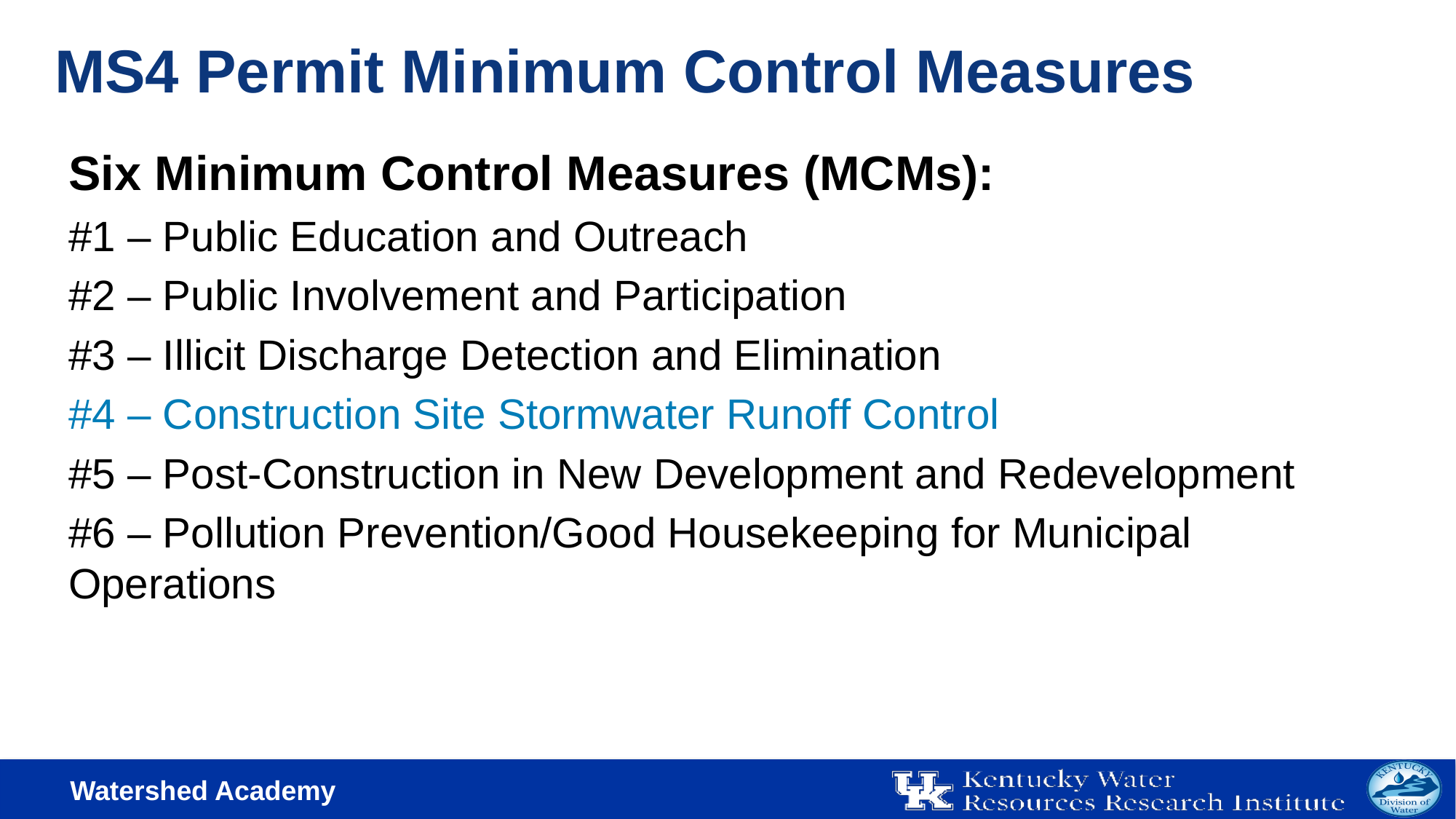

# MS4 Permit Minimum Control Measures
Six Minimum Control Measures (MCMs):
#1 – Public Education and Outreach
#2 – Public Involvement and Participation
#3 – Illicit Discharge Detection and Elimination
#4 – Construction Site Stormwater Runoff Control
#5 – Post-Construction in New Development and Redevelopment
#6 – Pollution Prevention/Good Housekeeping for Municipal Operations